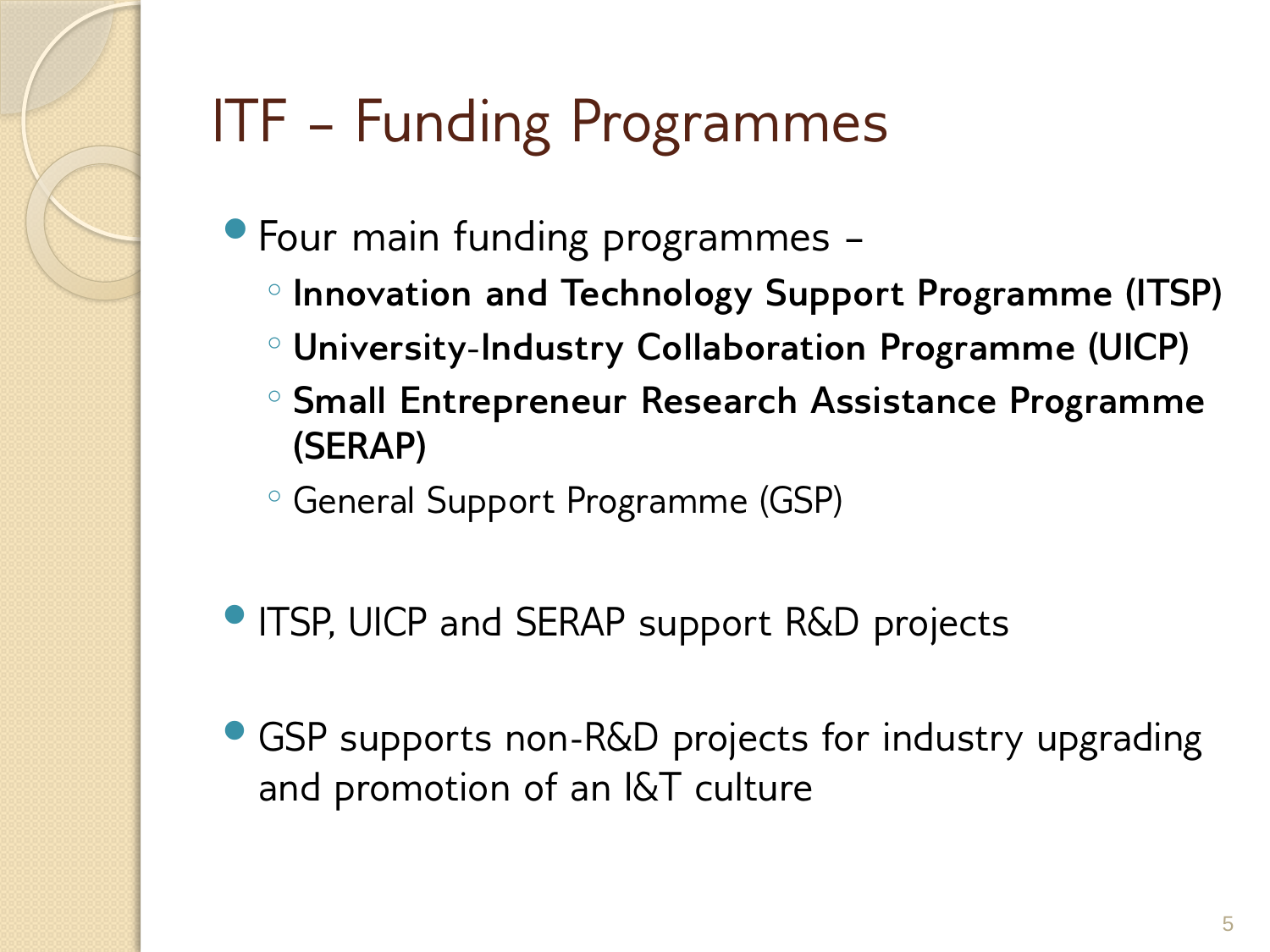

# ITF – Funding Programmes
Four main funding programmes –
Innovation and Technology Support Programme (ITSP)
University-Industry Collaboration Programme (UICP)
Small Entrepreneur Research Assistance Programme (SERAP)
General Support Programme (GSP)

ITSP, UICP and SERAP support R&D projects

GSP supports non-R&D projects for industry upgrading and promotion of an I&T culture
5